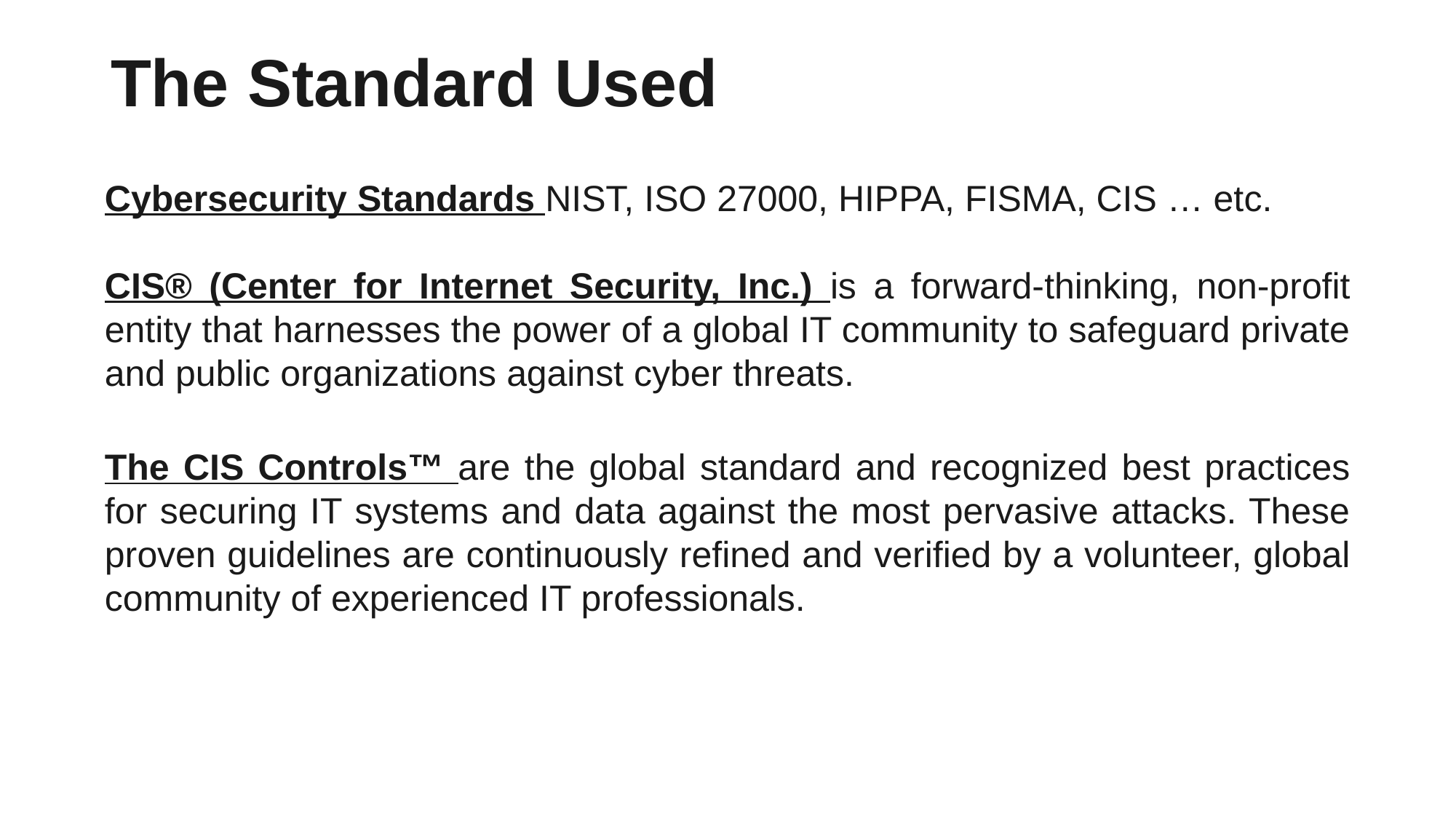

The Standard Used
Cybersecurity Standards NIST, ISO 27000, HIPPA, FISMA, CIS … etc.

CIS® (Center for Internet Security, Inc.) is a forward-thinking, non-profit entity that harnesses the power of a global IT community to safeguard private and public organizations against cyber threats.

The CIS Controls™ are the global standard and recognized best practices for securing IT systems and data against the most pervasive attacks. These proven guidelines are continuously refined and verified by a volunteer, global community of experienced IT professionals.